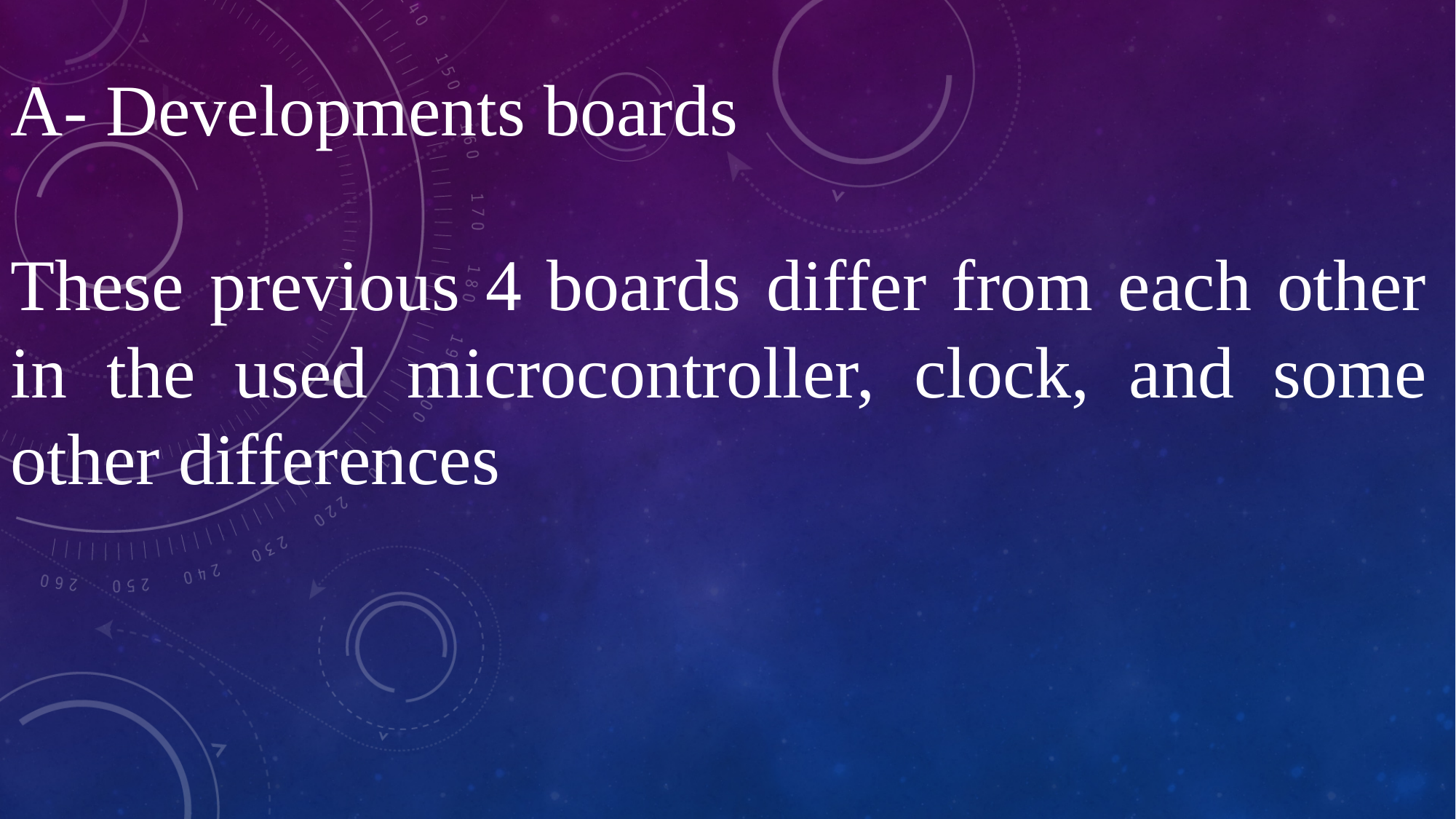

A- Developments boards

These previous 4 boards differ from each other in the used microcontroller, clock, and some other differences